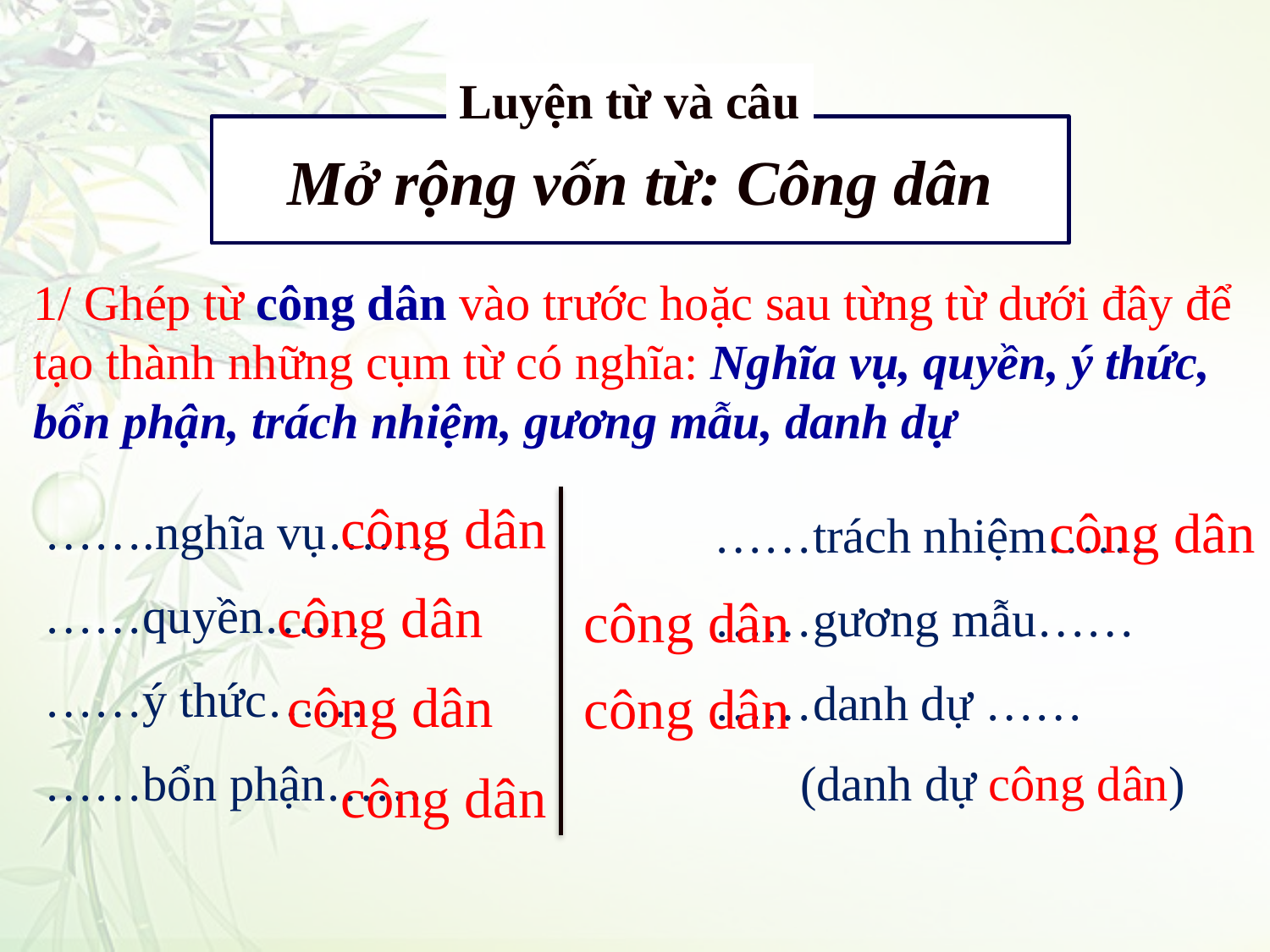

Luyện từ và câu
Mở rộng vốn từ: Công dân
1/ Ghép từ công dân vào trước hoặc sau từng từ dưới đây để tạo thành những cụm từ có nghĩa: Nghĩa vụ, quyền, ý thức, bổn phận, trách nhiệm, gương mẫu, danh dự

công dân
công dân
…….nghĩa vụ…….
……quyền……
……ý thức……
……bổn phận……
……trách nhiệm……
……gương mẫu……
……danh dự ……
       (danh dự công dân)
công dân
công dân
công dân
công dân
công dân